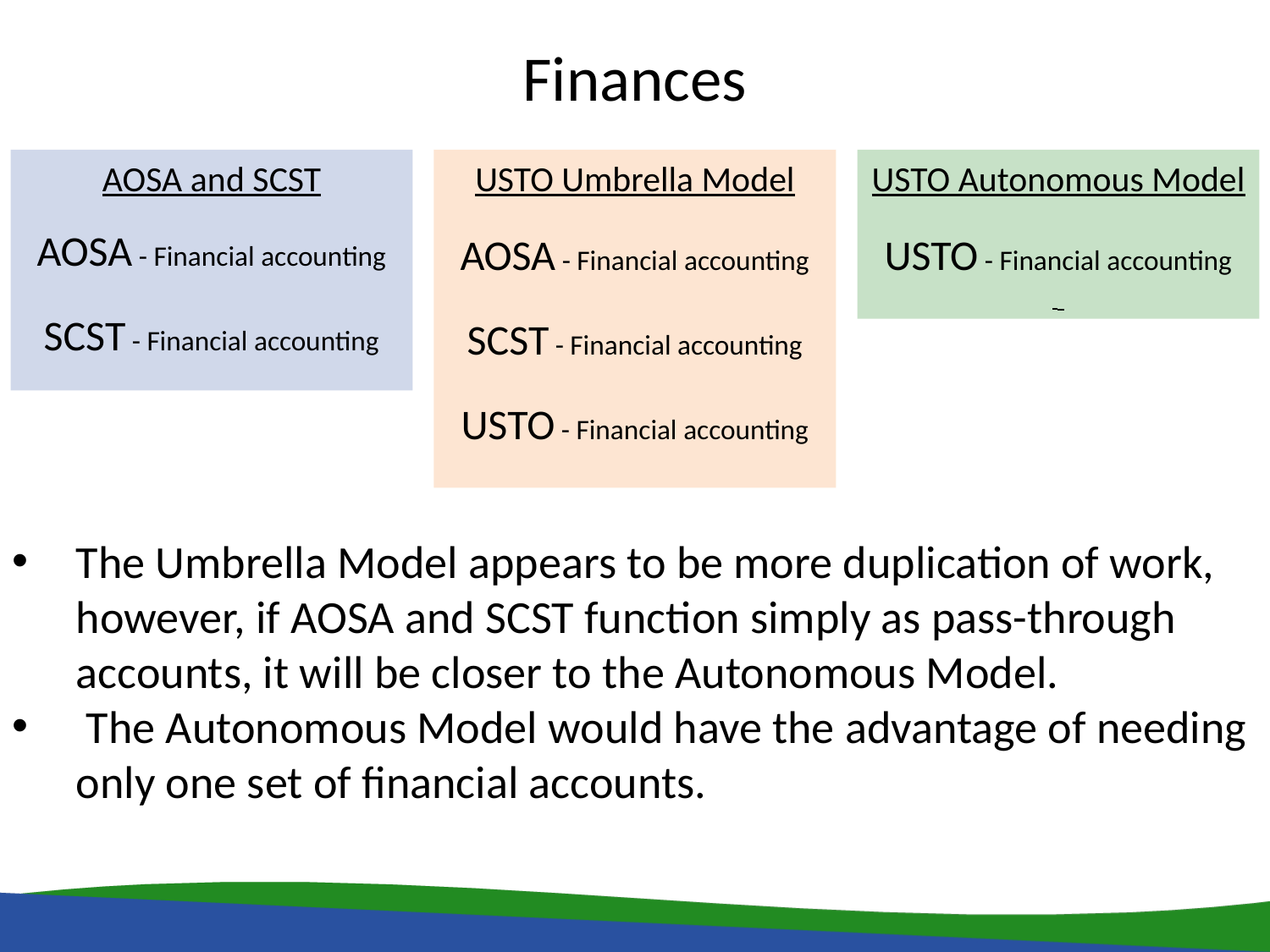

Finances
AOSA and SCST

AOSA - Financial accounting

SCST - Financial accounting

USTO Umbrella Model

AOSA - Financial accounting

SCST - Financial accounting

USTO - Financial accounting

USTO Autonomous Model

USTO - Financial accounting

The Umbrella Model appears to be more duplication of work, however, if AOSA and SCST function simply as pass-through accounts, it will be closer to the Autonomous Model.
 The Autonomous Model would have the advantage of needing only one set of financial accounts.